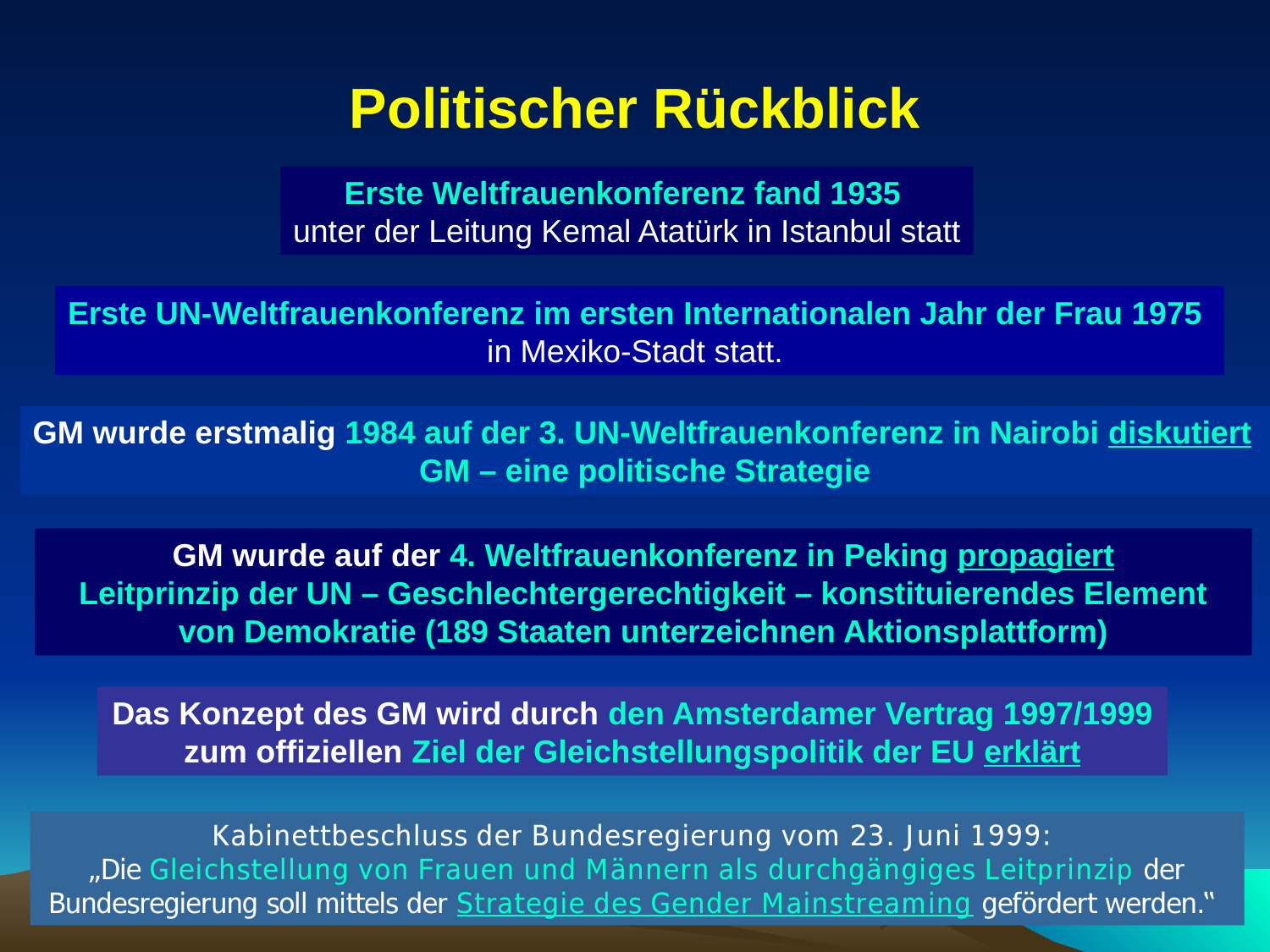

Politischer Rückblick
Erste Weltfrauenkonferenz fand 1935
unter der Leitung Kemal Atatürk in Istanbul statt
Erste UN-Weltfrauenkonferenz im ersten Internationalen Jahr der Frau 1975
in Mexiko-Stadt statt.
GM wurde erstmalig 1984 auf der 3. UN-Weltfrauenkonferenz in Nairobi diskutiert
GM – eine politische Strategie
GM wurde auf der 4. Weltfrauenkonferenz in Peking propagiert
Leitprinzip der UN – Geschlechtergerechtigkeit – konstituierendes Element von Demokratie (189 Staaten unterzeichnen Aktionsplattform)
Das Konzept des GM wird durch den Amsterdamer Vertrag 1997/1999 zum offiziellen Ziel der Gleichstellungspolitik der EU erklärt
Kabinettbeschluss der Bundesregierung vom 23. Juni 1999:
„Die Gleichstellung von Frauen und Männern als durchgängiges Leitprinzip der Bundesregierung soll mittels der Strategie des Gender Mainstreaming gefördert werden.“